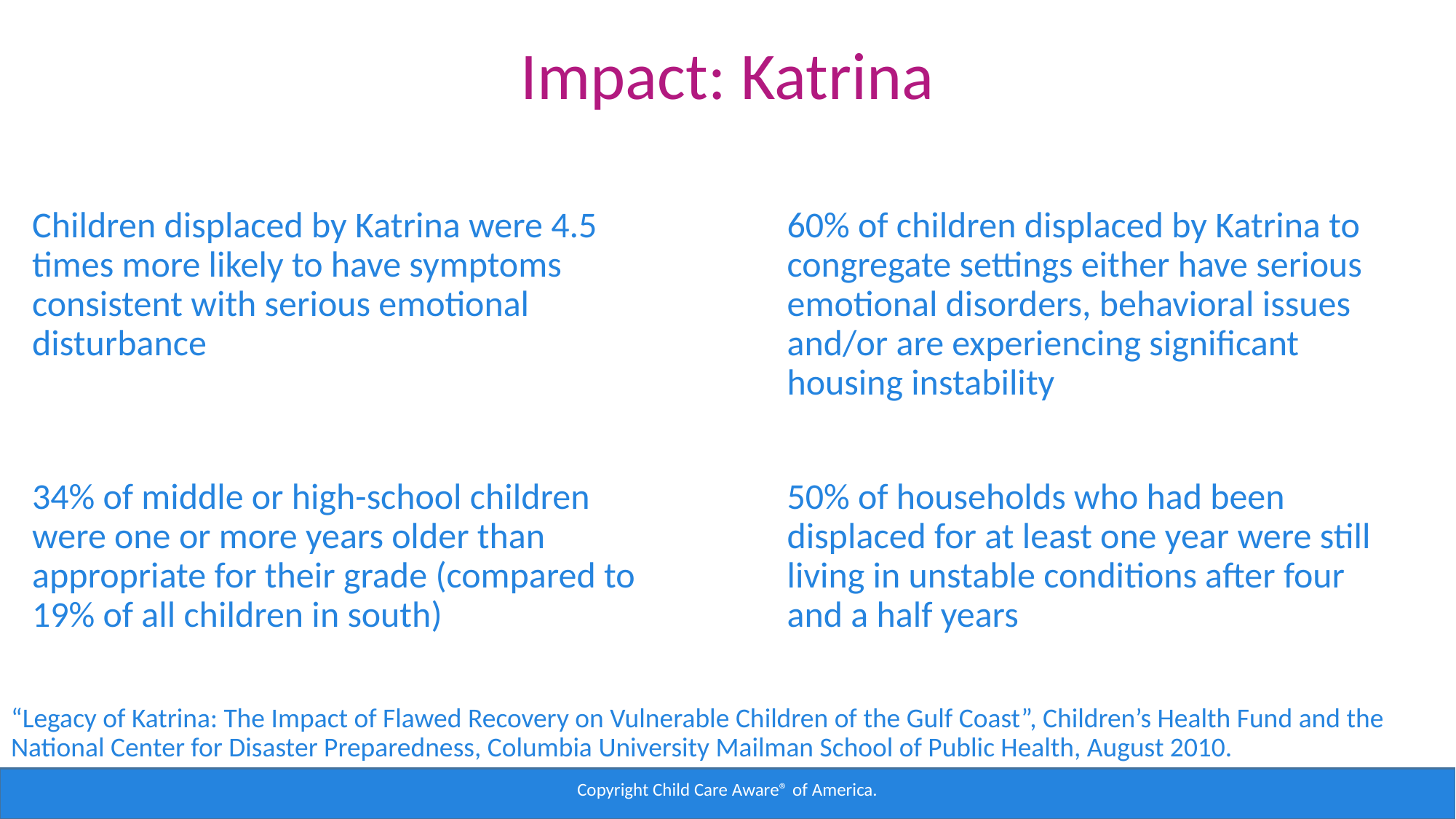

# Impact: Katrina
Children displaced by Katrina were 4.5 times more likely to have symptoms consistent with serious emotional disturbance

34% of middle or high-school children were one or more years older than appropriate for their grade (compared to 19% of all children in south)
60% of children displaced by Katrina to congregate settings either have serious emotional disorders, behavioral issues and/or are experiencing significant housing instability

50% of households who had been displaced for at least one year were still living in unstable conditions after four and a half years
“Legacy of Katrina: The Impact of Flawed Recovery on Vulnerable Children of the Gulf Coast”, Children’s Health Fund and the National Center for Disaster Preparedness, Columbia University Mailman School of Public Health, August 2010.
Copyright Child Care Aware® of America.